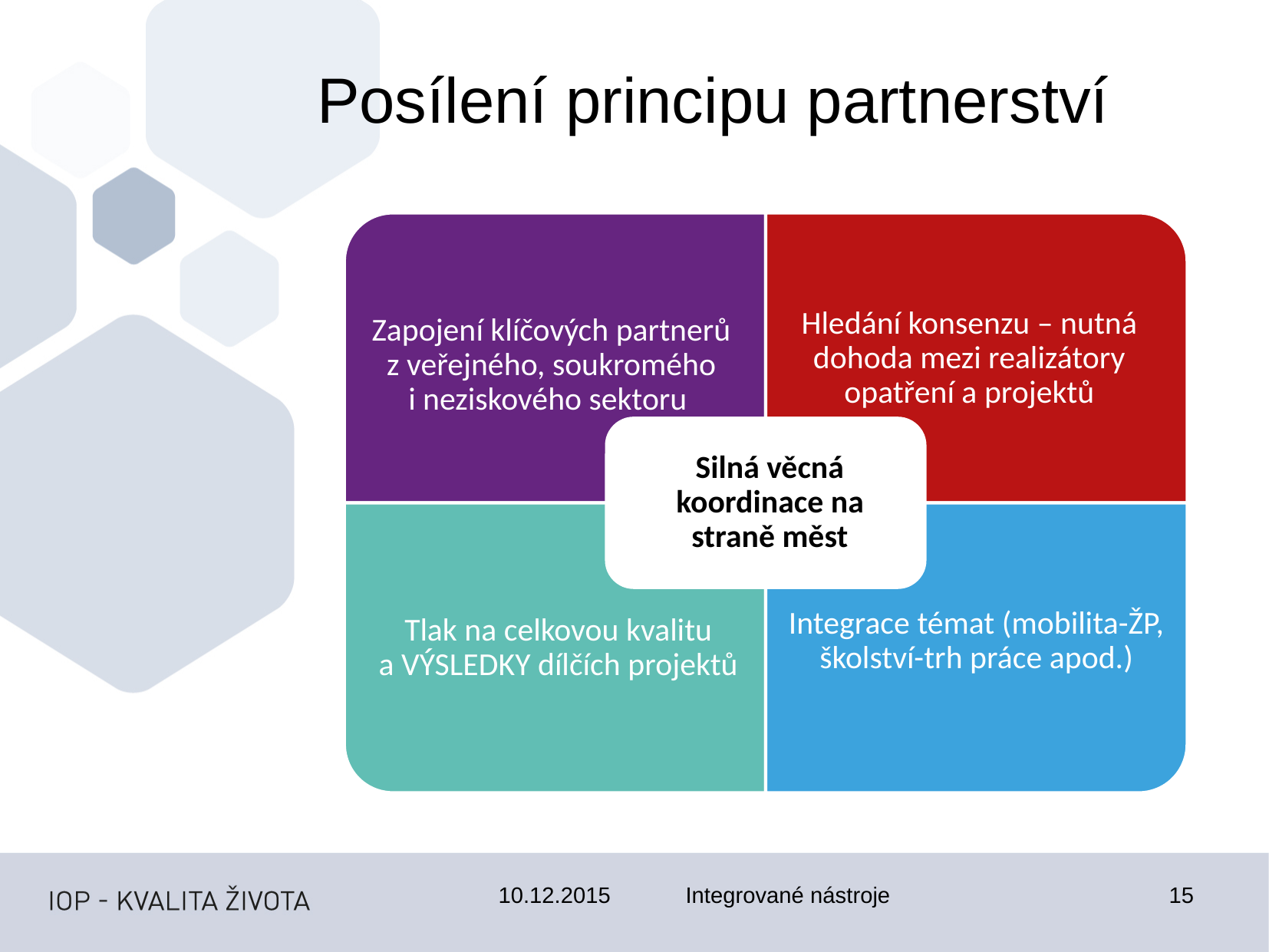

Posílení principu partnerství
Zapojení klíčových partnerů
z veřejného, soukromého
i neziskového sektoru
Hledání konsenzu – nutná dohoda mezi realizátory opatření a projektů
Tlak na celkovou kvalitu
a VÝSLEDKY dílčích projektů
Integrace témat (mobilita-ŽP, školství-trh práce apod.)
Silná věcná koordinace na straně měst
10.12.2015

Integrované nástroje
15